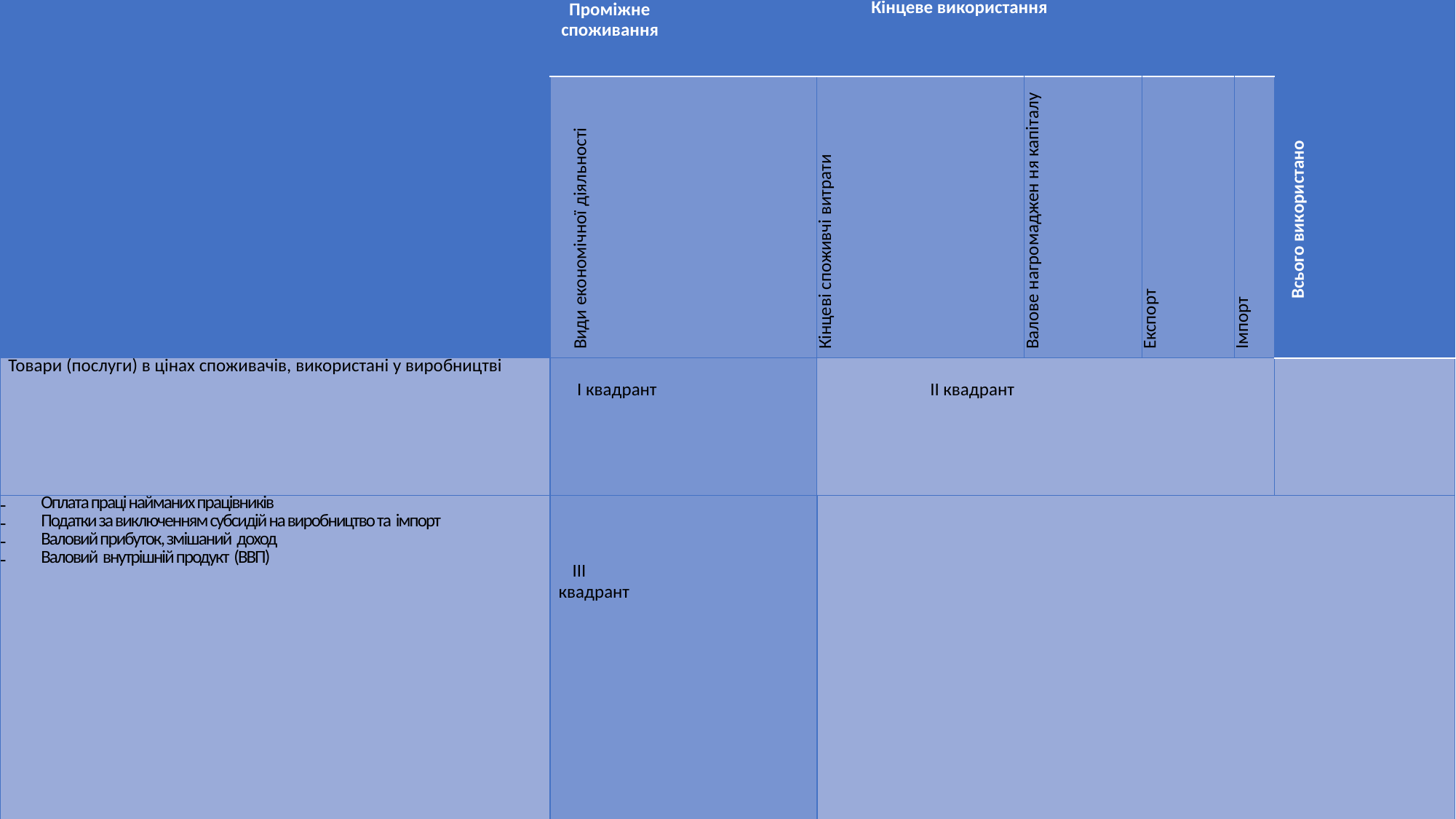

|  | Проміжне споживання | Кінцеве використання |  |  |  | Всього використано |
| --- | --- | --- | --- | --- | --- | --- |
|  | Види економічної діяльності | Кінцеві споживчі витрати | Валове нагромаджен ня капіталу | Експорт | Імпорт |  |
| Товари (послуги) в цінах споживачів, використані у виробництві | І квадрант | II квадрант |  |  |  |  |
| Оплата праці найманих працівників Податки за виключенням субсидій на виробництво та імпорт Валовий прибуток, змішаний доход Валовий внутрішній продукт (ВВП) | III квадрант |  |  |  |  |  |
| Випуск всього |  |  |  |  |  |  |